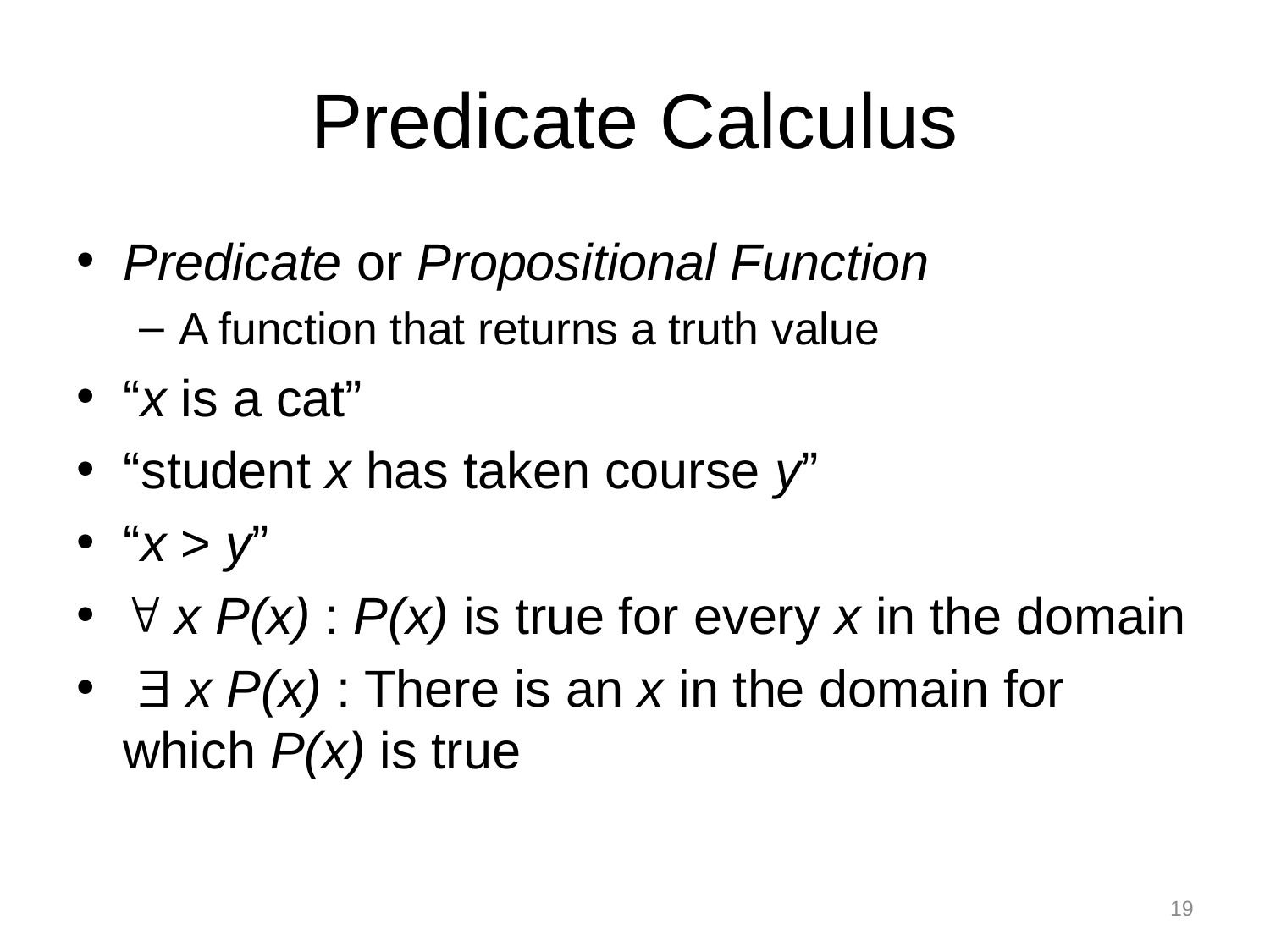

# Predicate Calculus
Predicate or Propositional Function
A function that returns a truth value
“x is a cat”
“student x has taken course y”
“x > y”
∀ x P(x) : P(x) is true for every x in the domain
 ∃ x P(x) : There is an x in the domain for which P(x) is true

Prime(65353)
19